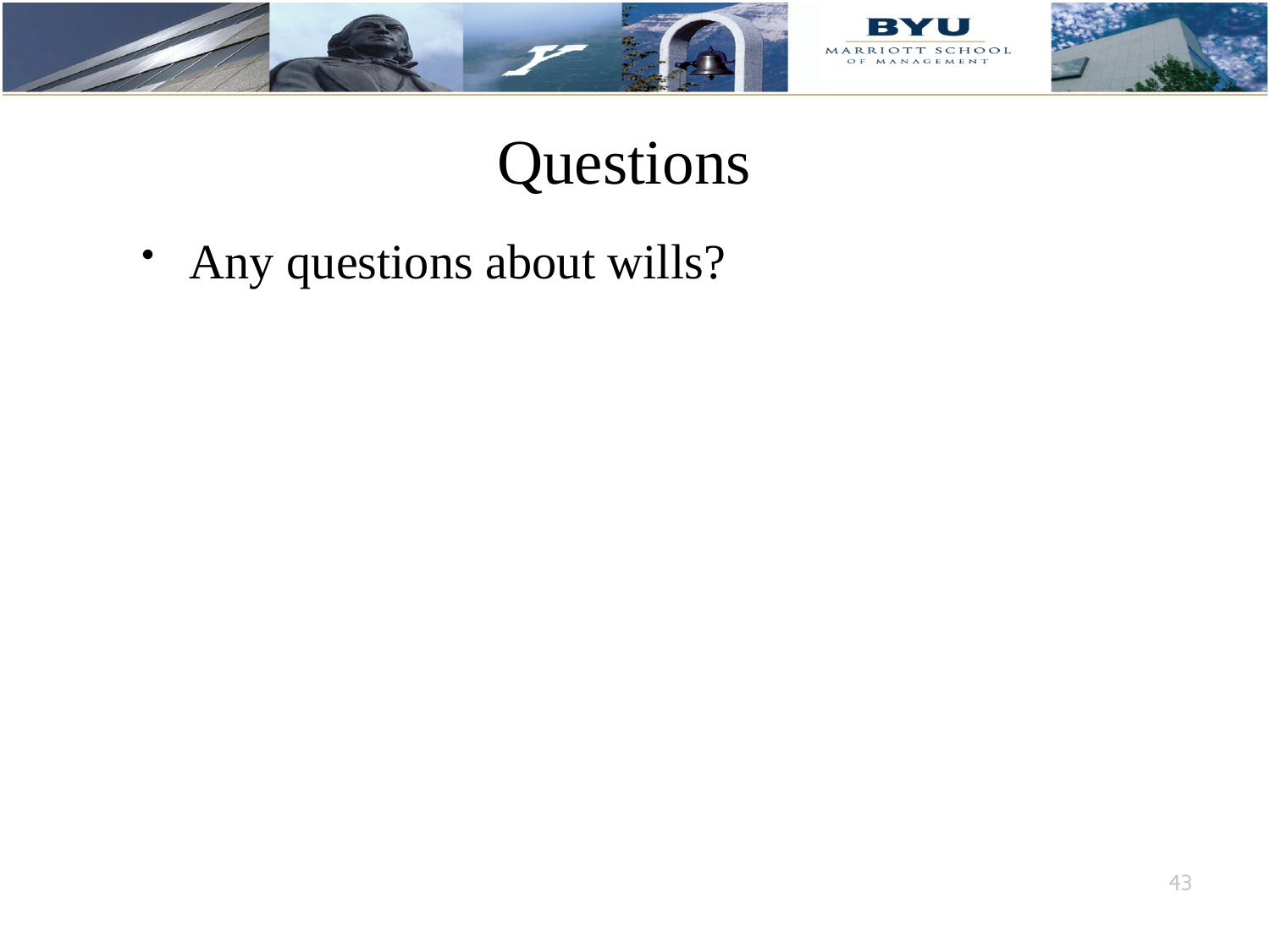

# Questions
Any questions about wills?
43